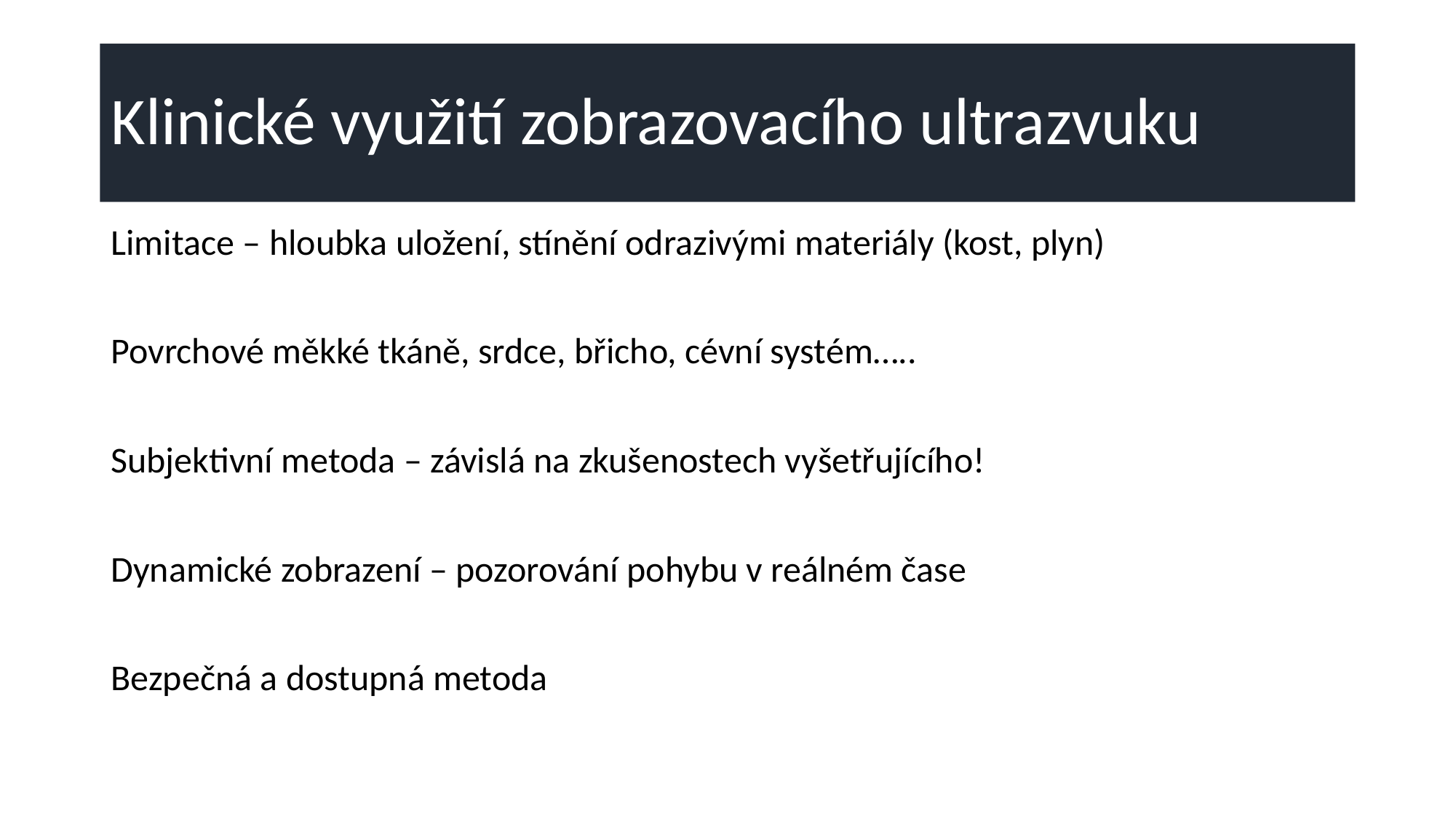

# Klinické využití zobrazovacího ultrazvuku
Limitace – hloubka uložení, stínění odrazivými materiály (kost, plyn)

Povrchové měkké tkáně, srdce, břicho, cévní systém…..

Subjektivní metoda – závislá na zkušenostech vyšetřujícího!

Dynamické zobrazení – pozorování pohybu v reálném čase

Bezpečná a dostupná metoda